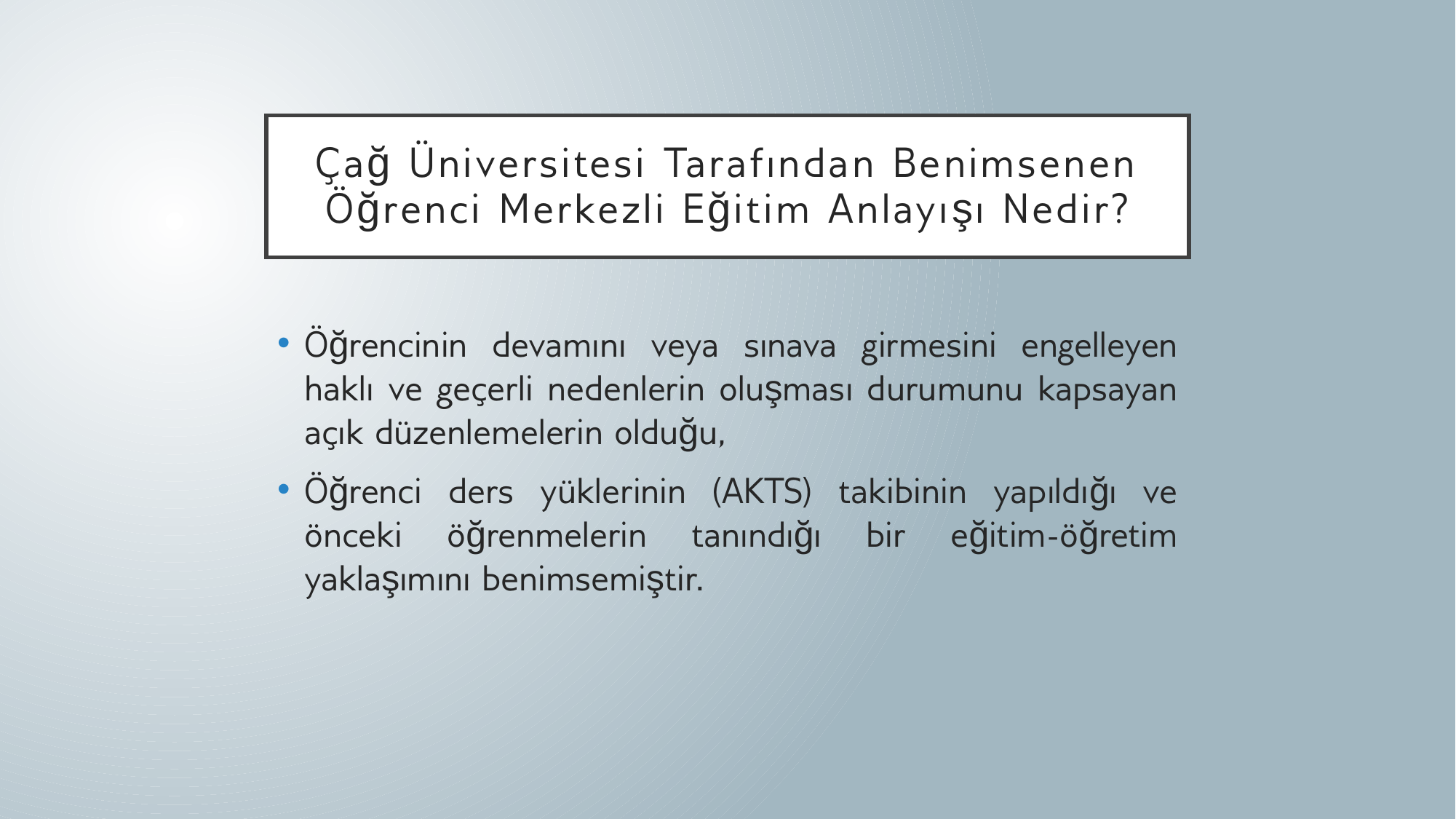

# Çağ Üniversitesi Tarafından Benimsenen Öğrenci Merkezli Eğitim Anlayışı Nedir?
Öğrencinin devamını veya sınava girmesini engelleyen haklı ve geçerli nedenlerin oluşması durumunu kapsayan açık düzenlemelerin olduğu,
Öğrenci ders yüklerinin (AKTS) takibinin yapıldığı ve önceki öğrenmelerin tanındığı bir eğitim-öğretim yaklaşımını benimsemiştir.